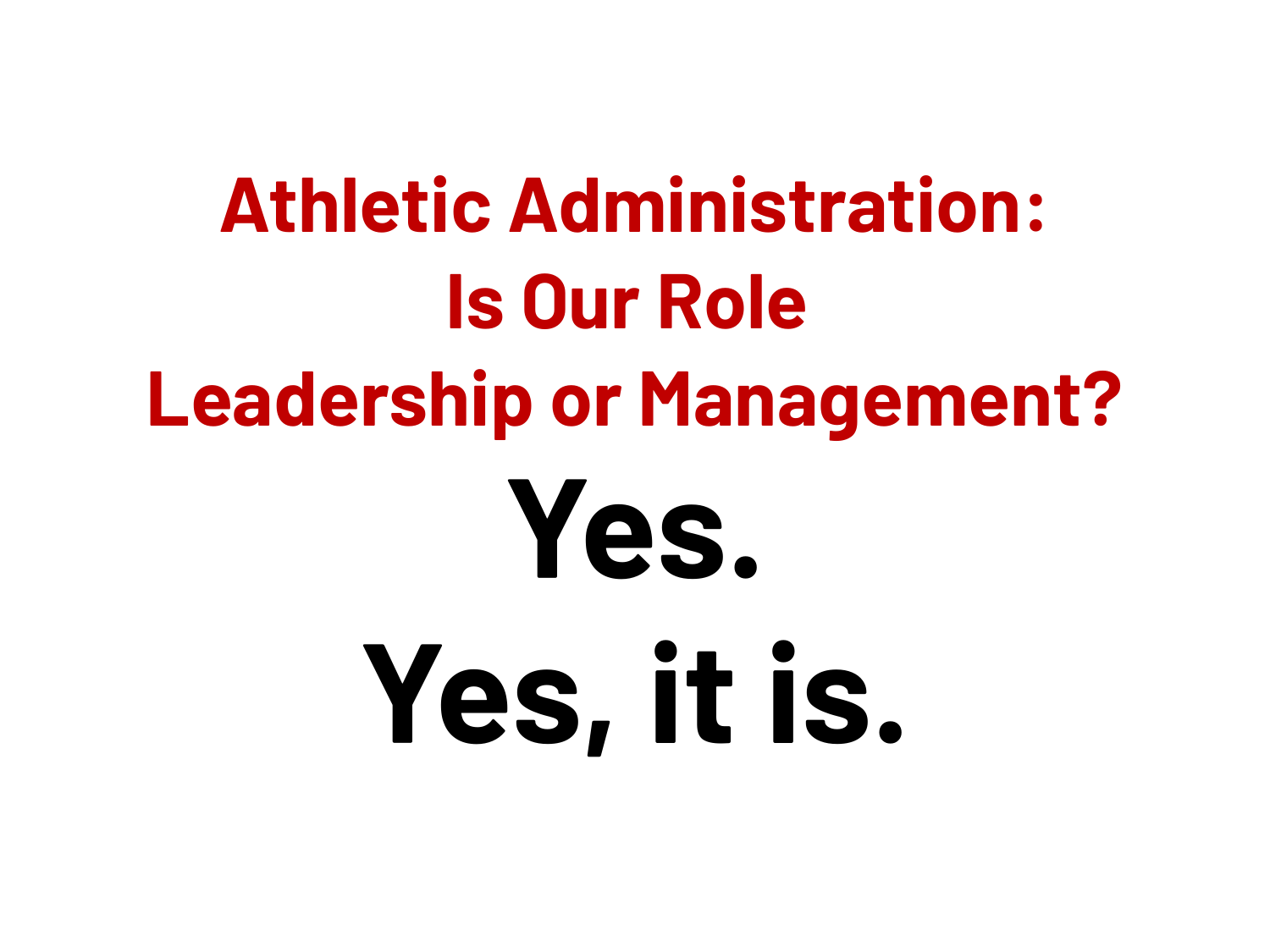

#
Athletic Administration:
Is Our Role
Leadership or Management?
Yes.
Yes, it is.